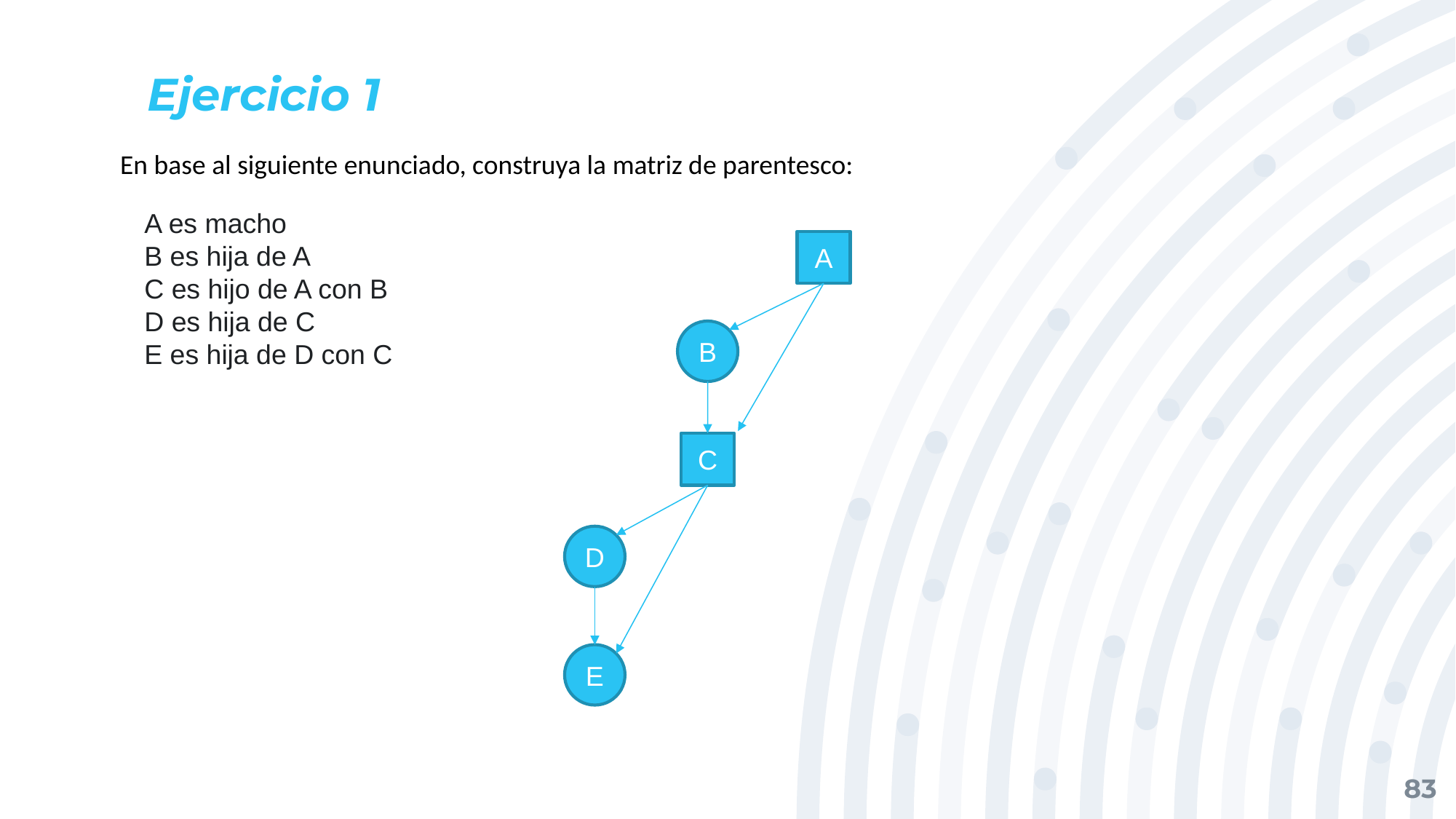

# Ejercicio 1
En base al siguiente enunciado, construya la matriz de parentesco:
A es macho
B es hija de A
C es hijo de A con B
D es hija de C
E es hija de D con C
A
B
C
D
E
83